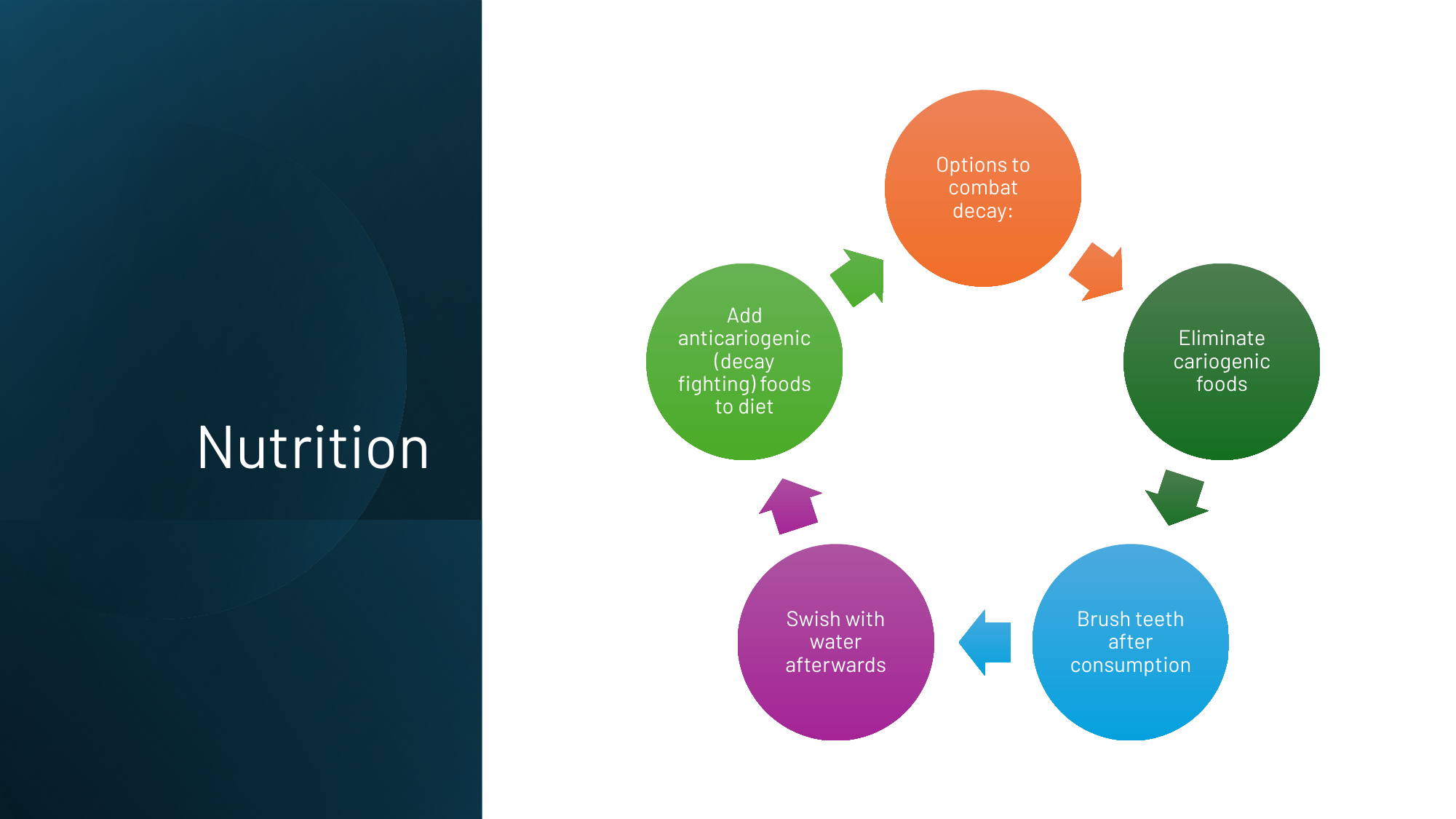

Options to combat decay:

Eliminate cariogenic foods

Brush teeth after consumption

Swish with water afterwards

Add anticariogenic (decay fighting) foods to diet

# Nutrition